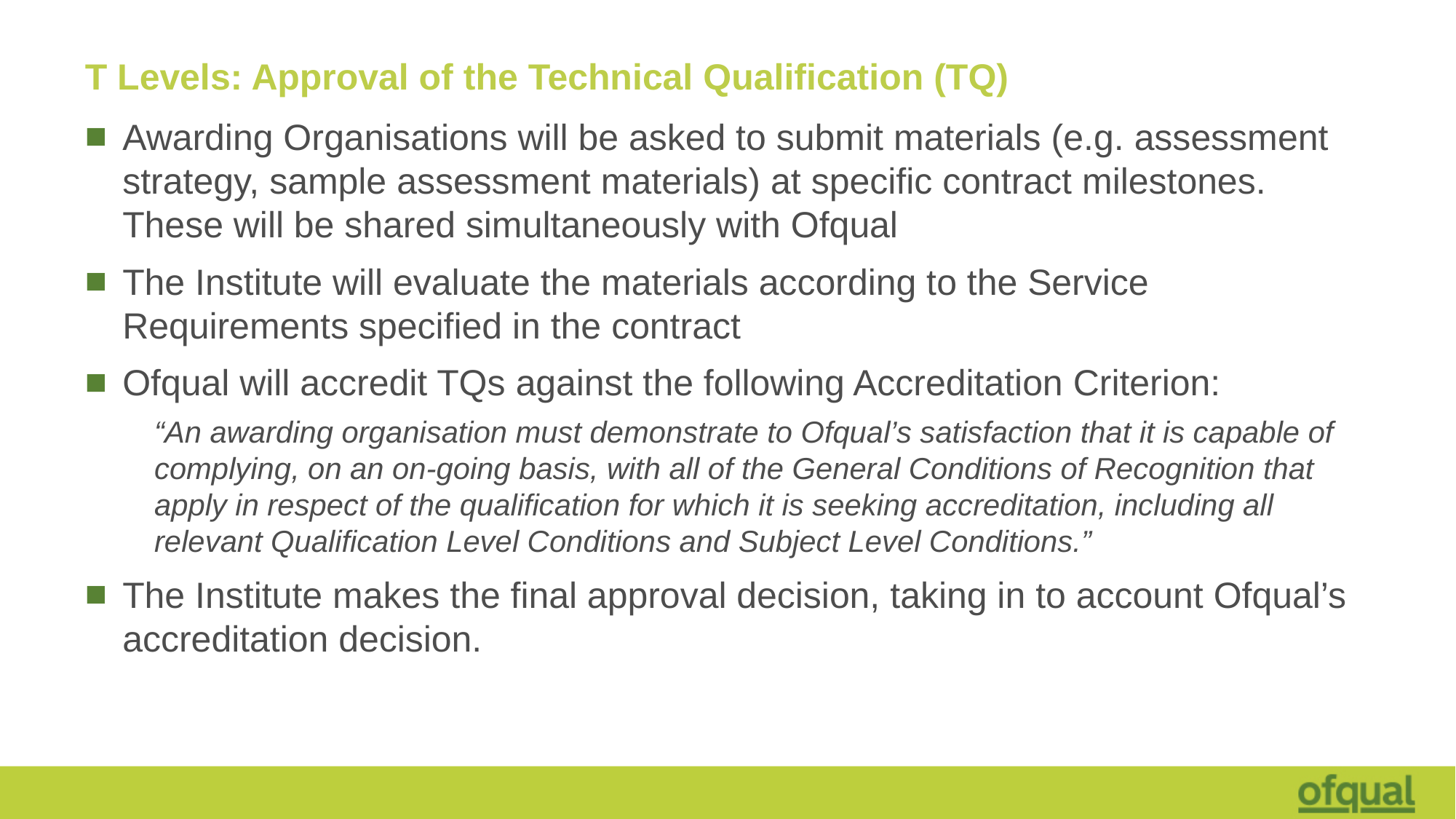

# T Levels: Approval of the Technical Qualification (TQ)
Awarding Organisations will be asked to submit materials (e.g. assessment strategy, sample assessment materials) at specific contract milestones. These will be shared simultaneously with Ofqual
The Institute will evaluate the materials according to the Service Requirements specified in the contract
Ofqual will accredit TQs against the following Accreditation Criterion:
“An awarding organisation must demonstrate to Ofqual’s satisfaction that it is capable of complying, on an on-going basis, with all of the General Conditions of Recognition that apply in respect of the qualification for which it is seeking accreditation, including all relevant Qualification Level Conditions and Subject Level Conditions.”
The Institute makes the final approval decision, taking in to account Ofqual’s accreditation decision.